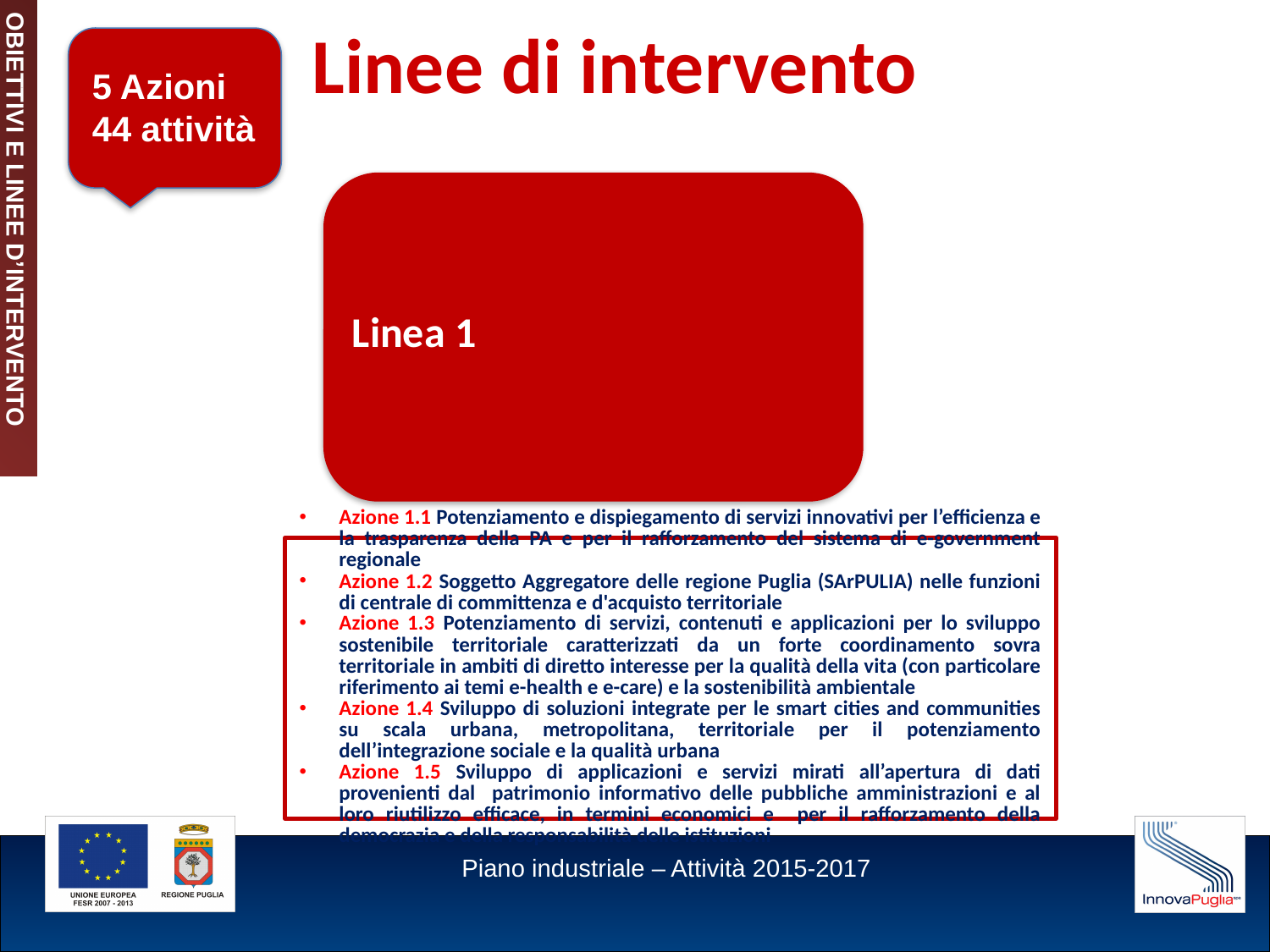

OBIETTIVI E LINEE D’INTERVENTO
Linee di intervento

5 Azioni
44 attività

Linea 1
Azione 1.1 Potenziamento e dispiegamento di servizi innovativi per l’efficienza e la trasparenza della PA e per il rafforzamento del sistema di e-government regionale
Azione 1.2 Soggetto Aggregatore delle regione Puglia (SArPULIA) nelle funzioni di centrale di committenza e d'acquisto territoriale
Azione 1.3 Potenziamento di servizi, contenuti e applicazioni per lo sviluppo sostenibile territoriale caratterizzati da un forte coordinamento sovra territoriale in ambiti di diretto interesse per la qualità della vita (con particolare riferimento ai temi e-health e e-care) e la sostenibilità ambientale
Azione 1.4 Sviluppo di soluzioni integrate per le smart cities and communities su scala urbana, metropolitana, territoriale per il potenziamento dell’integrazione sociale e la qualità urbana
Azione 1.5 Sviluppo di applicazioni e servizi mirati all’apertura di dati provenienti dal  patrimonio informativo delle pubbliche amministrazioni e al loro riutilizzo efficace, in termini economici e  per il rafforzamento della democrazia e della responsabilità delle istituzioni